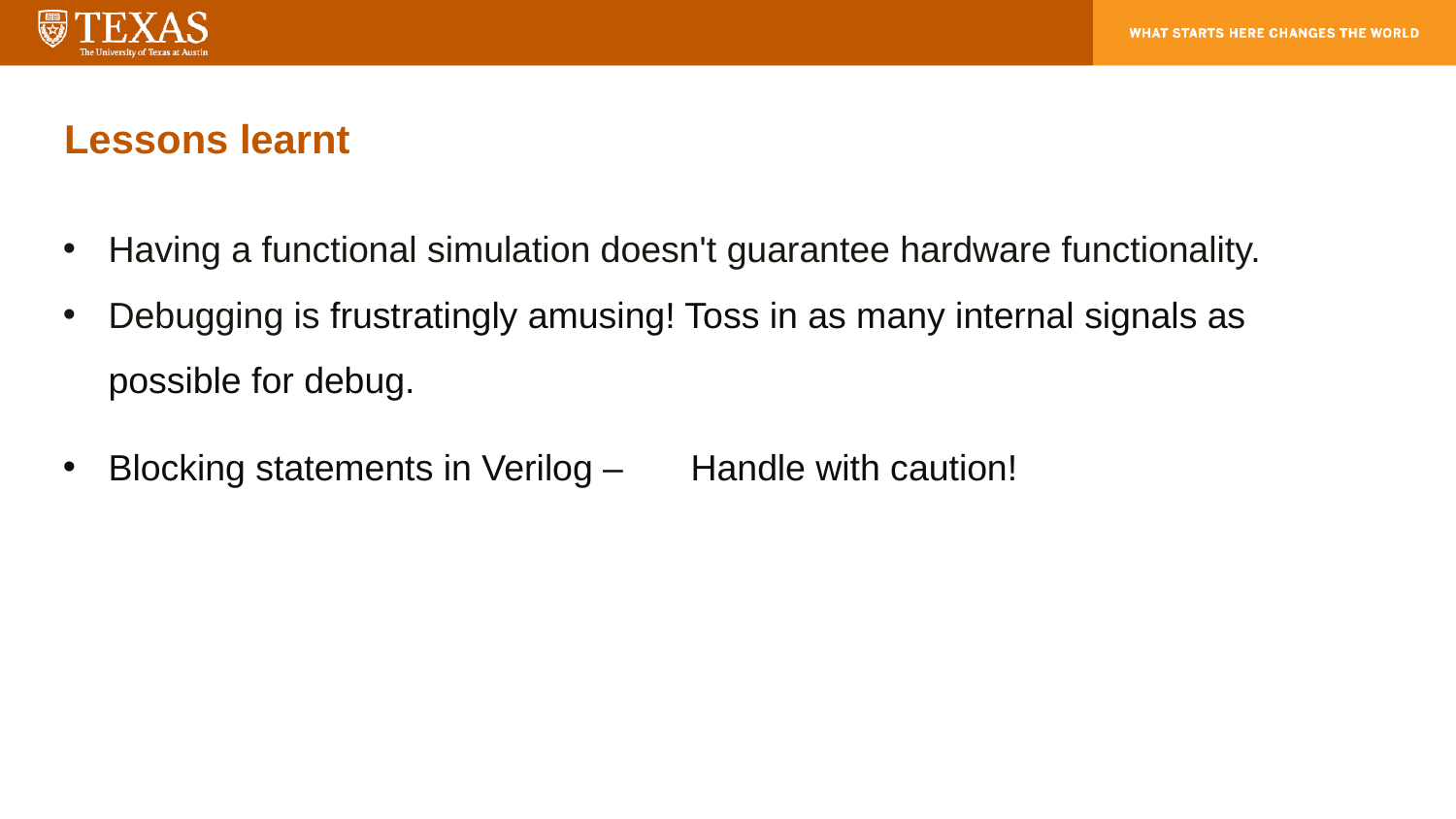

Lessons learnt
Having a functional simulation doesn't guarantee hardware functionality.
Debugging is frustratingly amusing! Toss in as many internal signals as possible for debug.
Blocking statements in Verilog – 	Handle with caution!